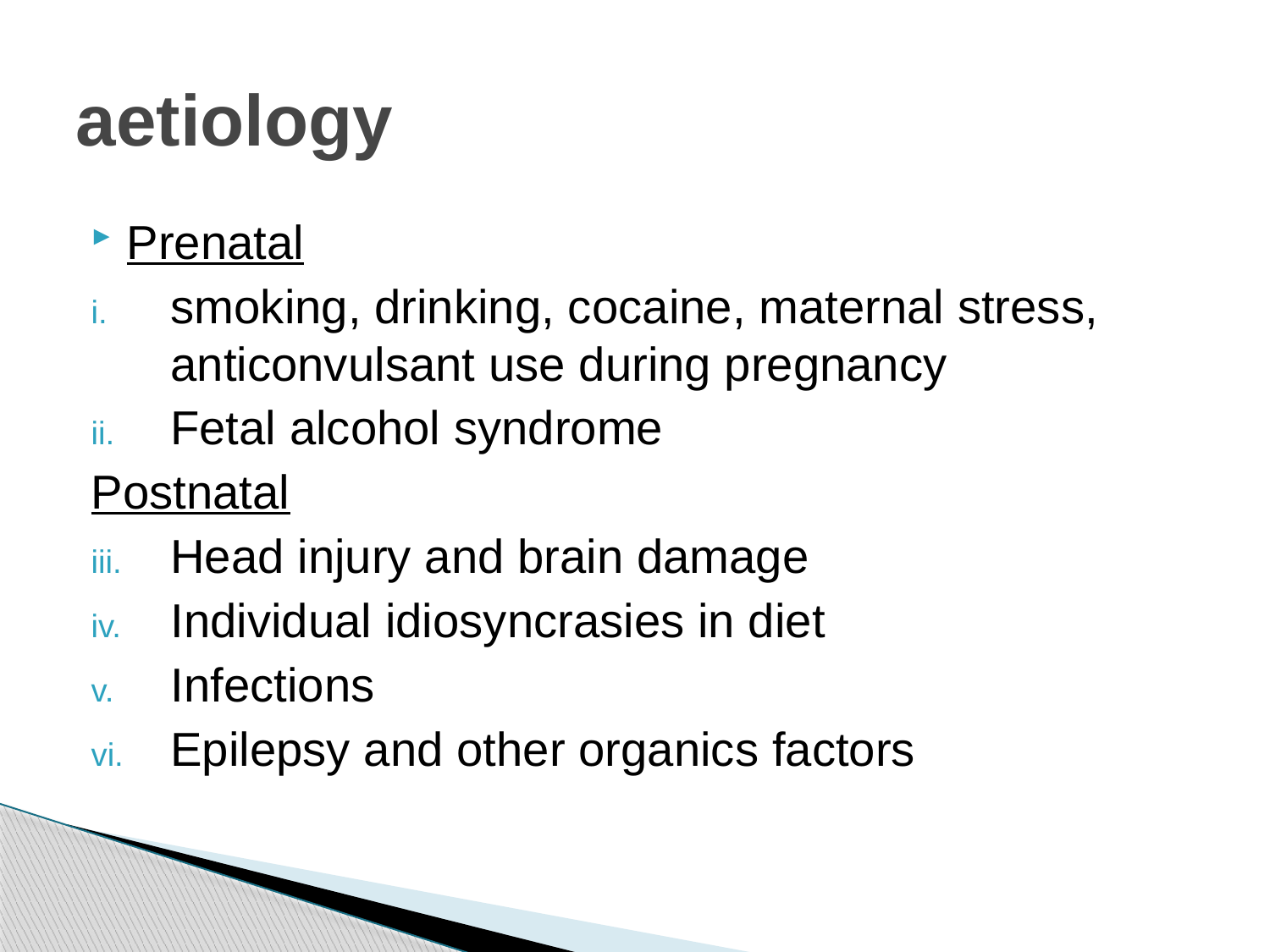

# aetiology
Prenatal
smoking, drinking, cocaine, maternal stress, anticonvulsant use during pregnancy
Fetal alcohol syndrome
Postnatal
Head injury and brain damage
Individual idiosyncrasies in diet
Infections
Epilepsy and other organics factors